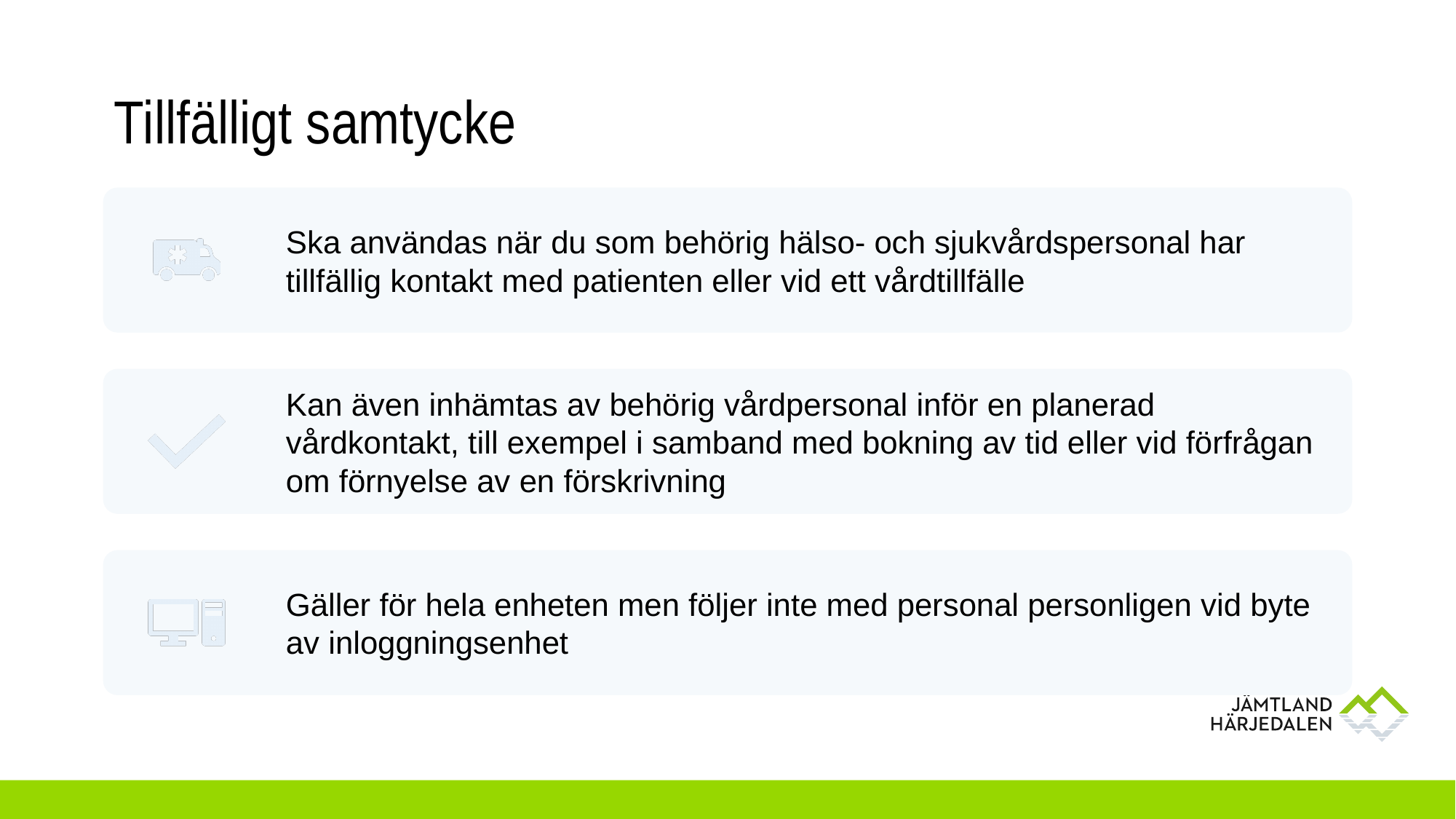

# Tillfälligt samtycke
Ska användas när du som behörig hälso- och sjukvårdspersonal har tillfällig kontakt med patienten eller vid ett vårdtillfälle
Kan även inhämtas av behörig vårdpersonal inför en planerad vårdkontakt, till exempel i samband med bokning av tid eller vid förfrågan om förnyelse av en förskrivning
Gäller för hela enheten men följer inte med personal personligen vid byte av inloggningsenhet